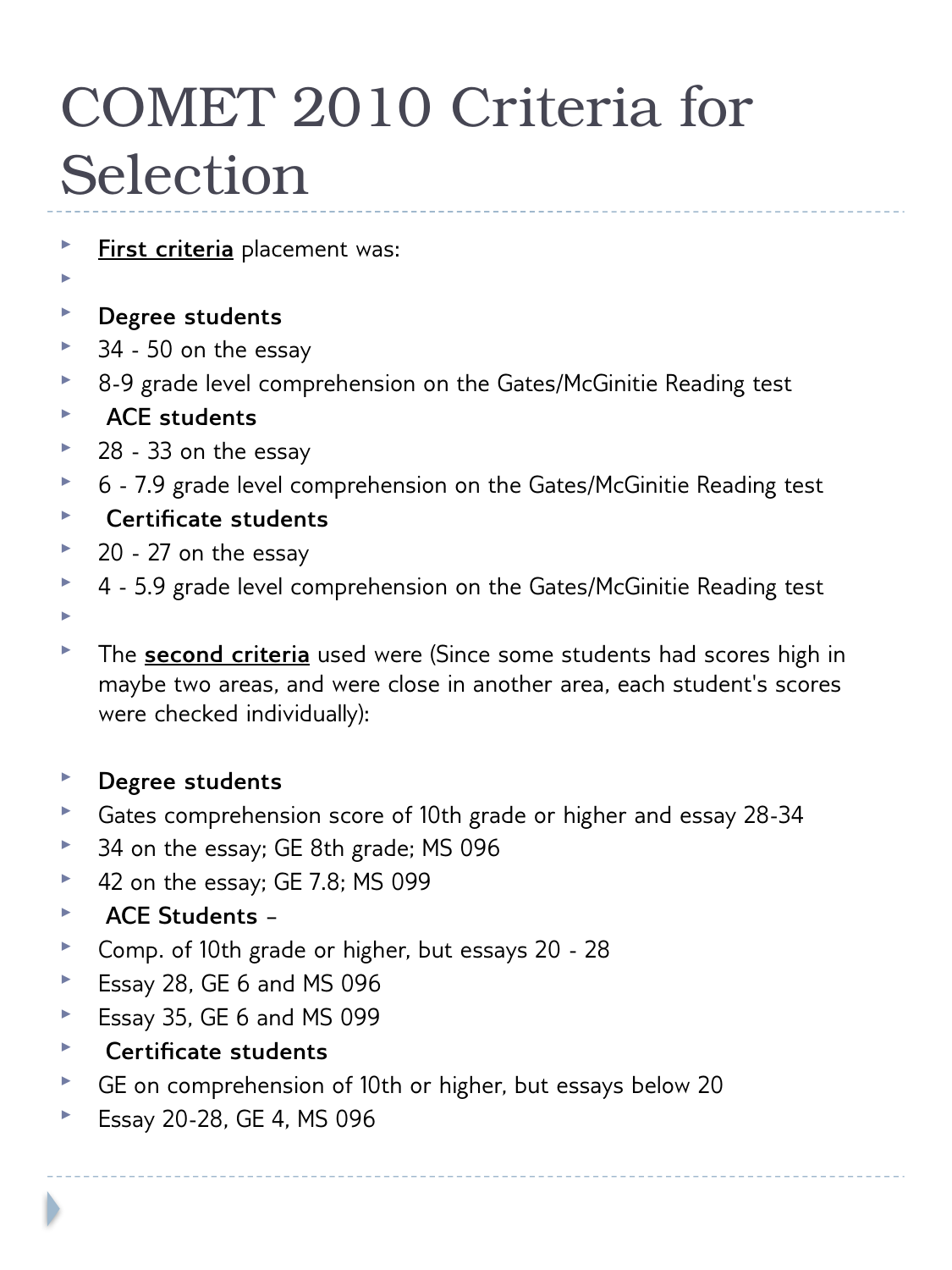

# COMET 2010 Criteria for Selection
First criteria placement was:

Degree students
34 - 50 on the essay
8-9 grade level comprehension on the Gates/McGinitie Reading test
 ACE students
28 - 33 on the essay
6 - 7.9 grade level comprehension on the Gates/McGinitie Reading test
 Certificate students
20 - 27 on the essay
4 - 5.9 grade level comprehension on the Gates/McGinitie Reading test

The second criteria used were (Since some students had scores high in maybe two areas, and were close in another area, each student's scores were checked individually):

Degree students
Gates comprehension score of 10th grade or higher and essay 28-34
34 on the essay; GE 8th grade; MS 096
42 on the essay; GE 7.8; MS 099
 ACE Students –
Comp. of 10th grade or higher, but essays 20 - 28
Essay 28, GE 6 and MS 096
Essay 35, GE 6 and MS 099
 Certificate students
GE on comprehension of 10th or higher, but essays below 20
Essay 20-28, GE 4, MS 096